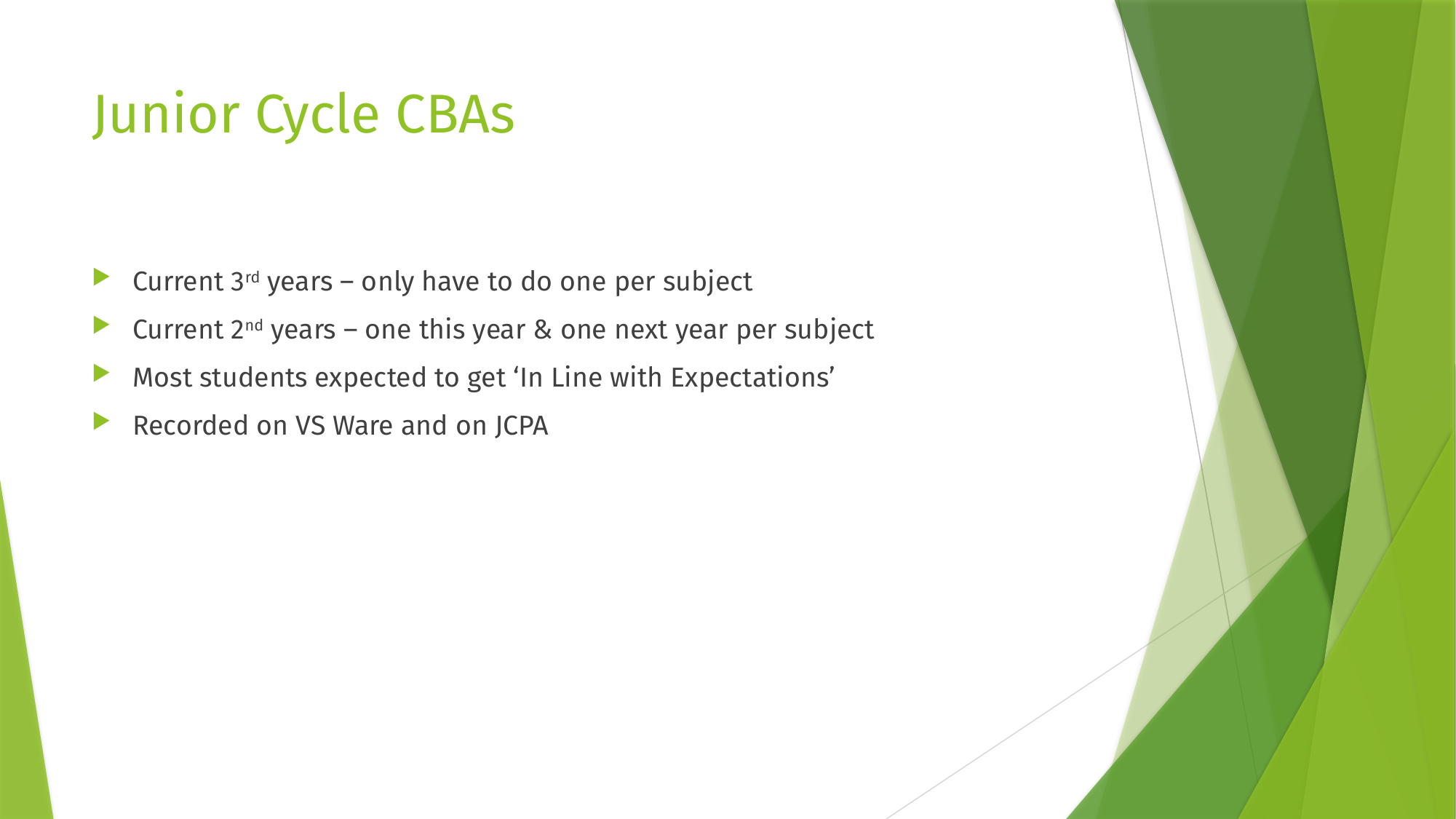

# Junior Cycle CBAs
Current 3rd years – only have to do one per subject
Current 2nd years – one this year & one next year per subject
Most students expected to get ‘In Line with Expectations’
Recorded on VS Ware and on JCPA